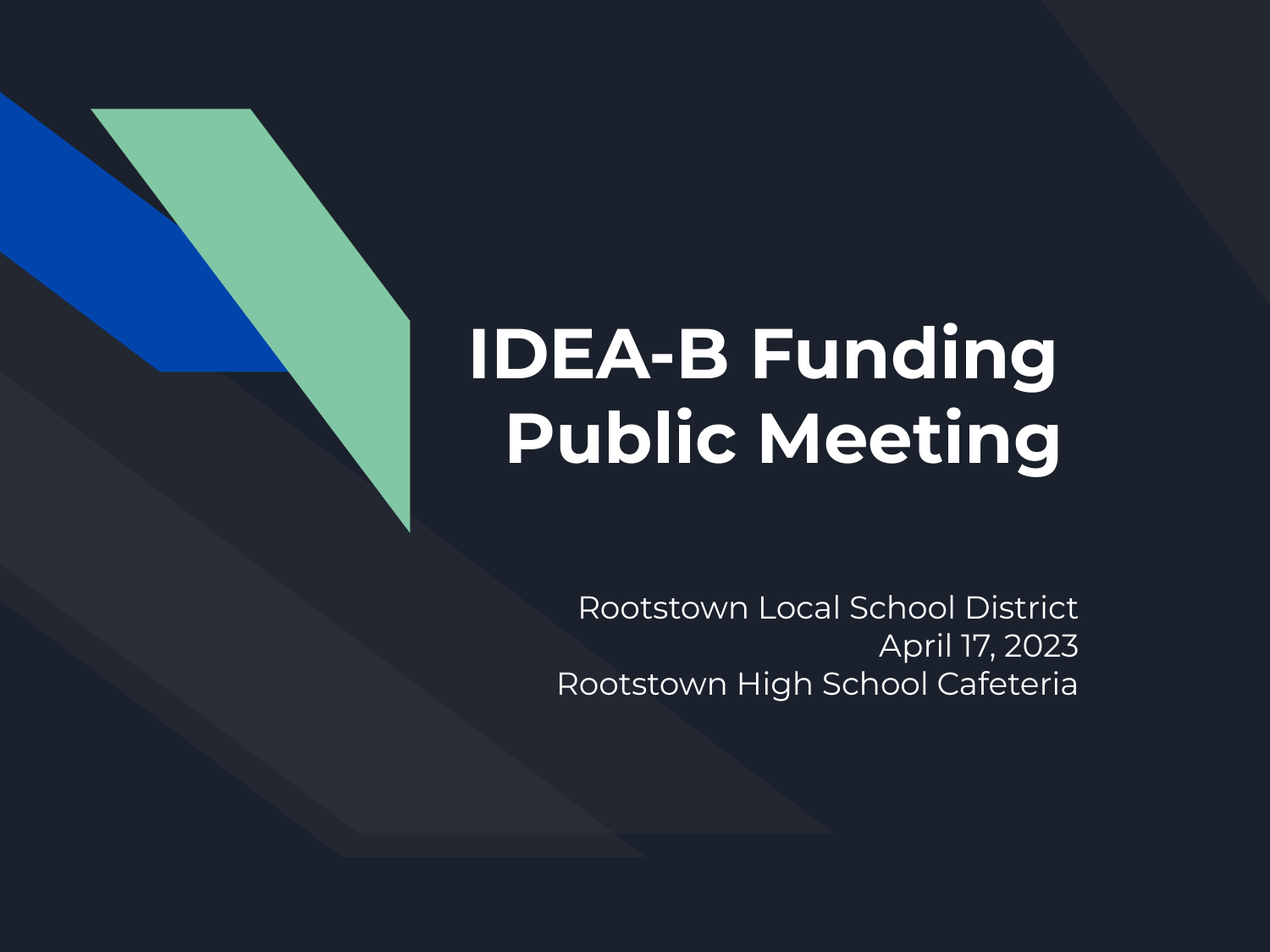

IDEA-B Funding
         Public Meeting
Rootstown Local School District
April 17, 2023
Rootstown High School Cafeteria